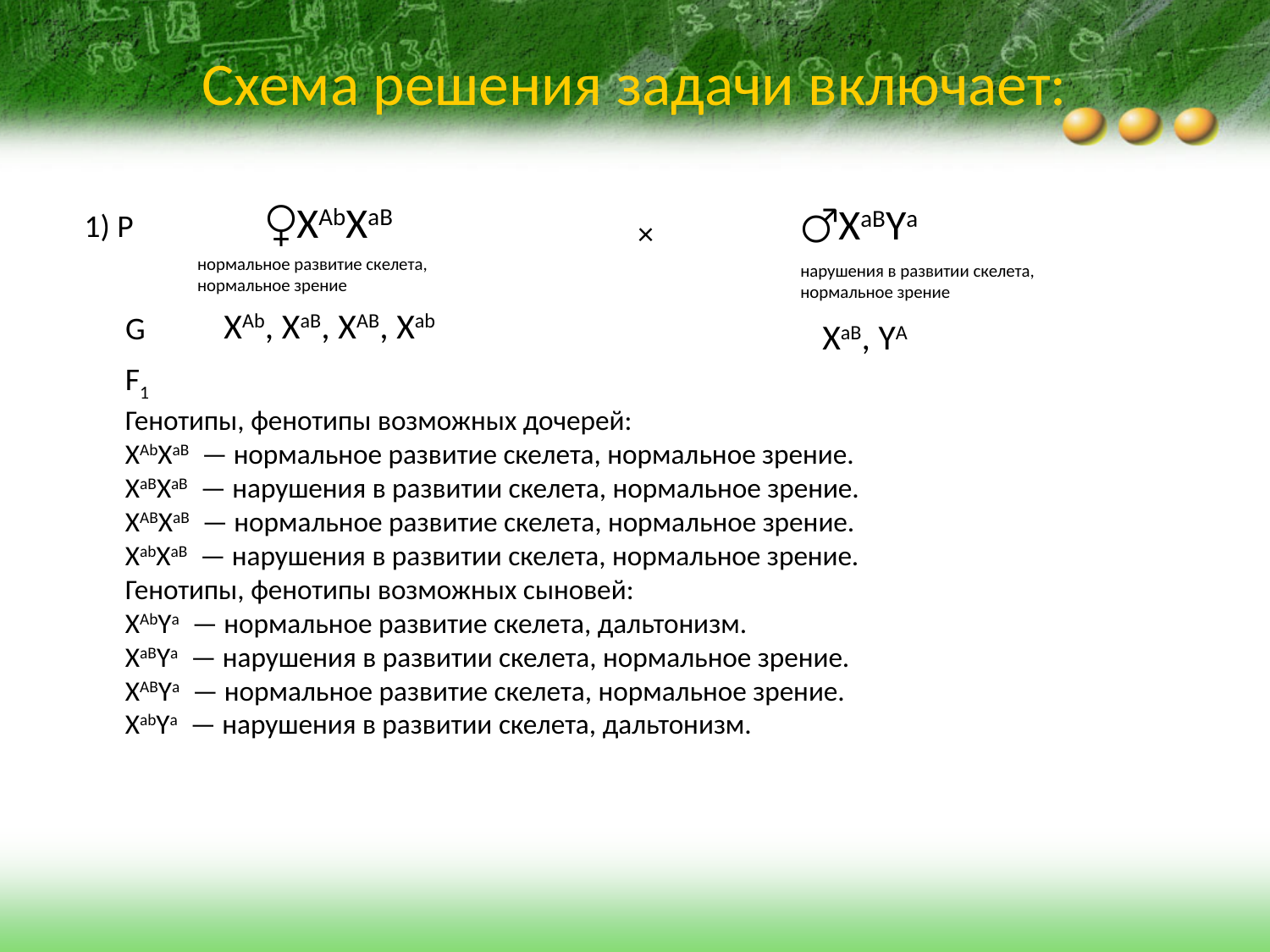

# Схема решения задачи включает:
♀ХAbХaB
♂XaBYa
1) Р
×
нормальное развитие скелета, нормальное зрение
нарушения в развитии скелета, нормальное зрение
XAb, ХaB, ХАB, Xab
G
XaB, YA
F1
Генотипы, фенотипы возможных дочерей:
XAbХaB  — нормальное развитие скелета, нормальное зрение.
XaBХaB  — нарушения в развитии скелета, нормальное зрение.
XABХaB  — нормальное развитие скелета, нормальное зрение.
ХabХaB  — нарушения в развитии скелета, нормальное зрение.
Генотипы, фенотипы возможных сыновей:
XAbYa  — нормальное развитие скелета, дальтонизм.
XaBYa  — нарушения в развитии скелета, нормальное зрение.
XABYa  — нормальное развитие скелета, нормальное зрение.
ХabYa  — нарушения в развитии скелета, дальтонизм.